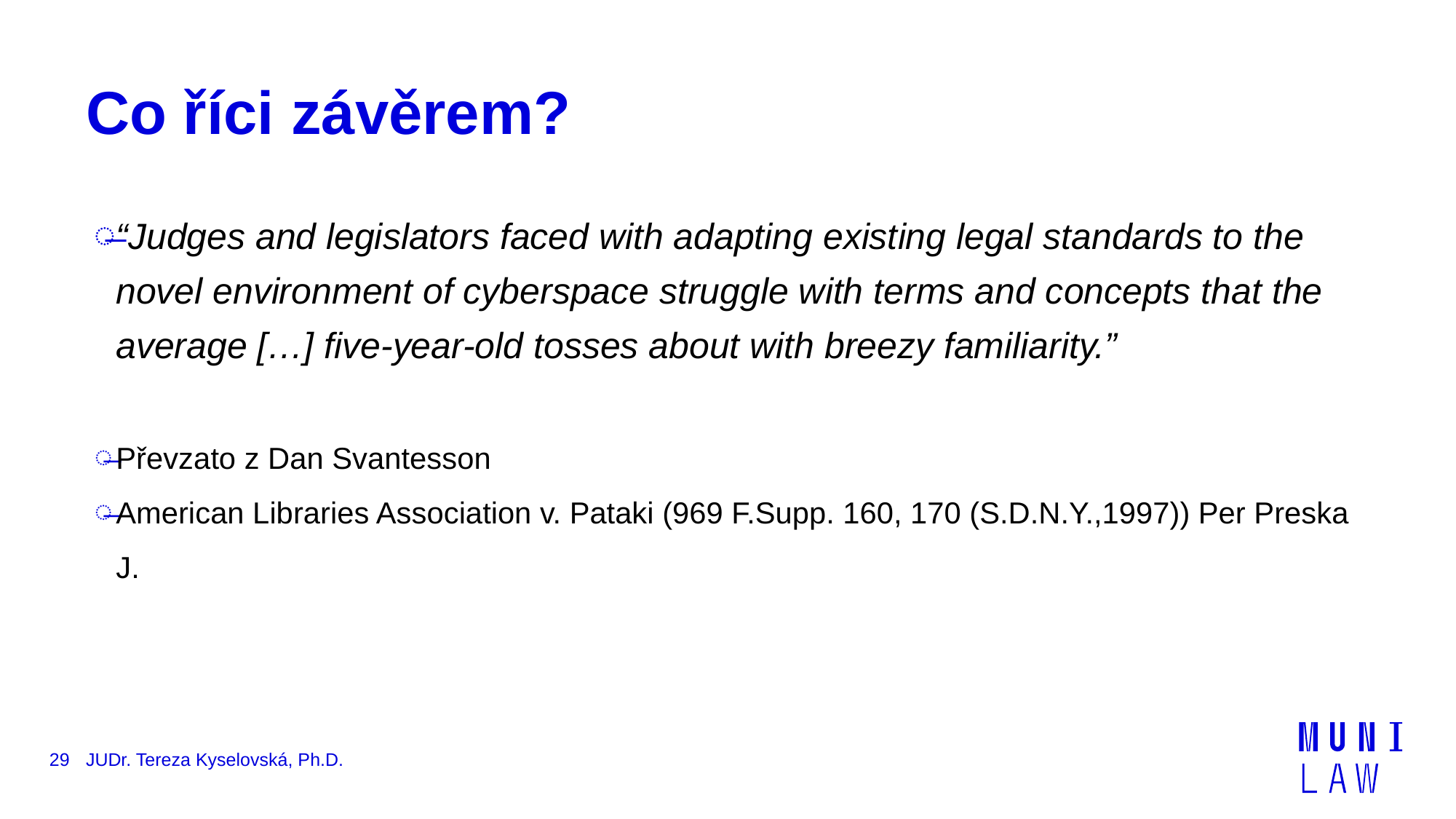

# Co říci závěrem?
“Judges and legislators faced with adapting existing legal standards to the novel environment of cyberspace struggle with terms and concepts that the average […] five-year-old tosses about with breezy familiarity.”

Převzato z Dan Svantesson
American Libraries Association v. Pataki (969 F.Supp. 160, 170 (S.D.N.Y.,1997)) Per Preska J.

29
JUDr. Tereza Kyselovská, Ph.D.